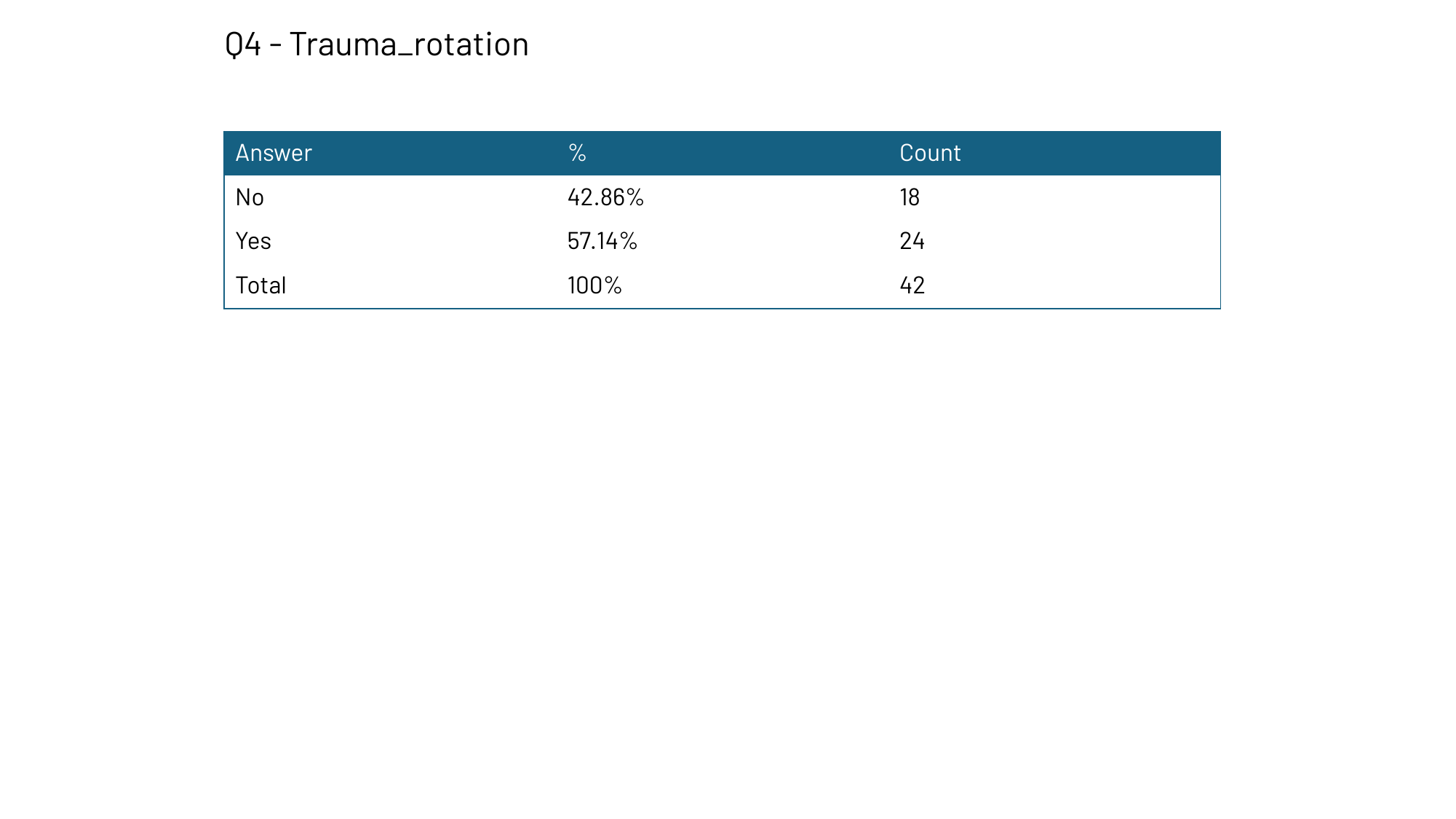

Q4 - Trauma_rotation
| Answer | % | Count |
| --- | --- | --- |
| No | 42.86% | 18 |
| Yes | 57.14% | 24 |
| Total | 100% | 42 |